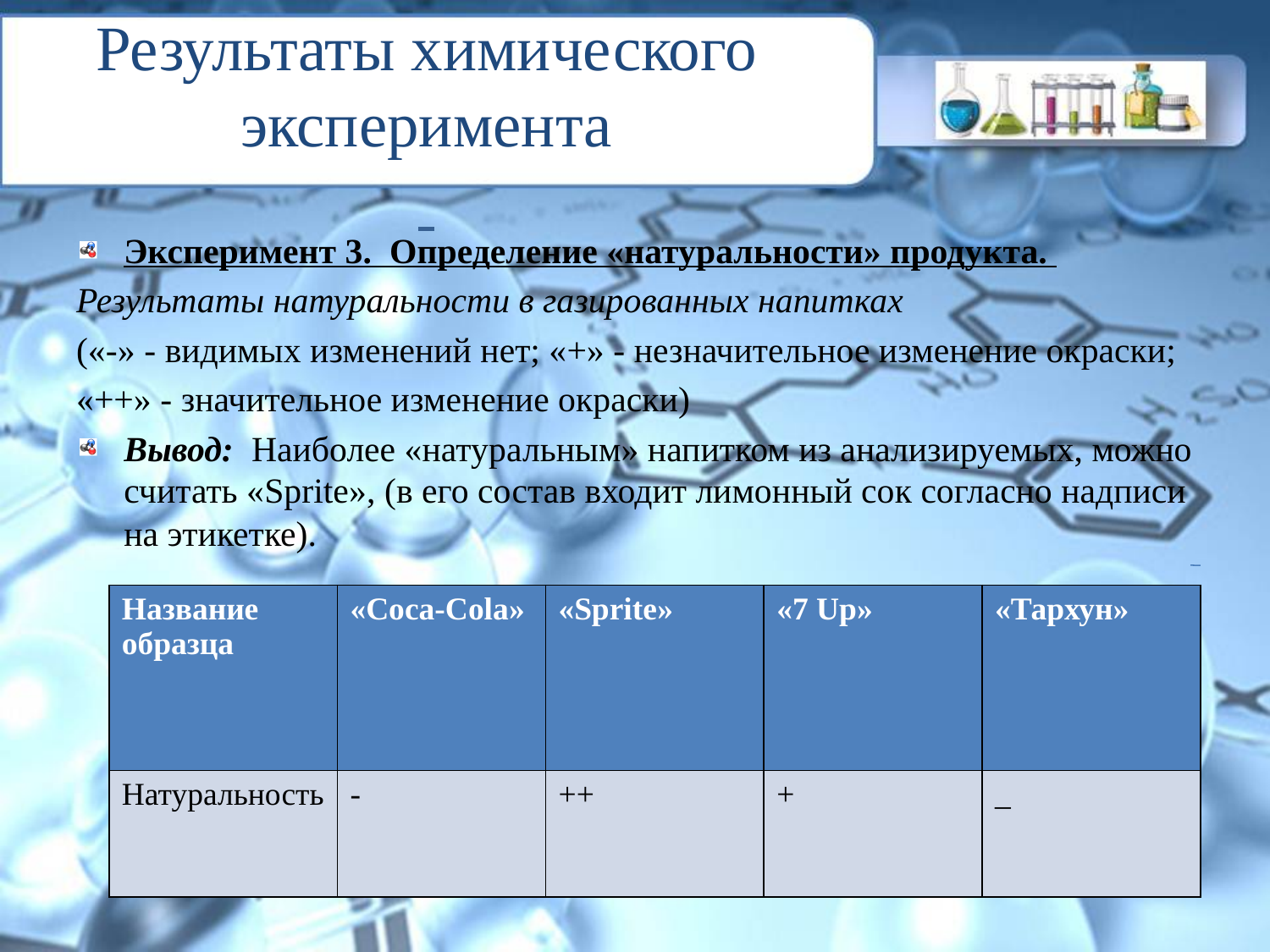

# Результаты химического эксперимента
Эксперимент 3.  Определение «натуральности» продукта.
Результаты натуральности в газированных напитках
(«-» - видимых изменений нет; «+» - незначительное изменение окраски;
«++» - значительное изменение окраски)
Вывод:  Наиболее «натуральным» напитком из анализируемых, можно считать «Sprite», (в его состав входит лимонный сок согласно надписи на этикетке).

| Название образца | «Coca-Cola» | «Sprite» | «7 Up» | «Тархун» |
| --- | --- | --- | --- | --- |
| Натуральность | - | ++ | + | \_ |